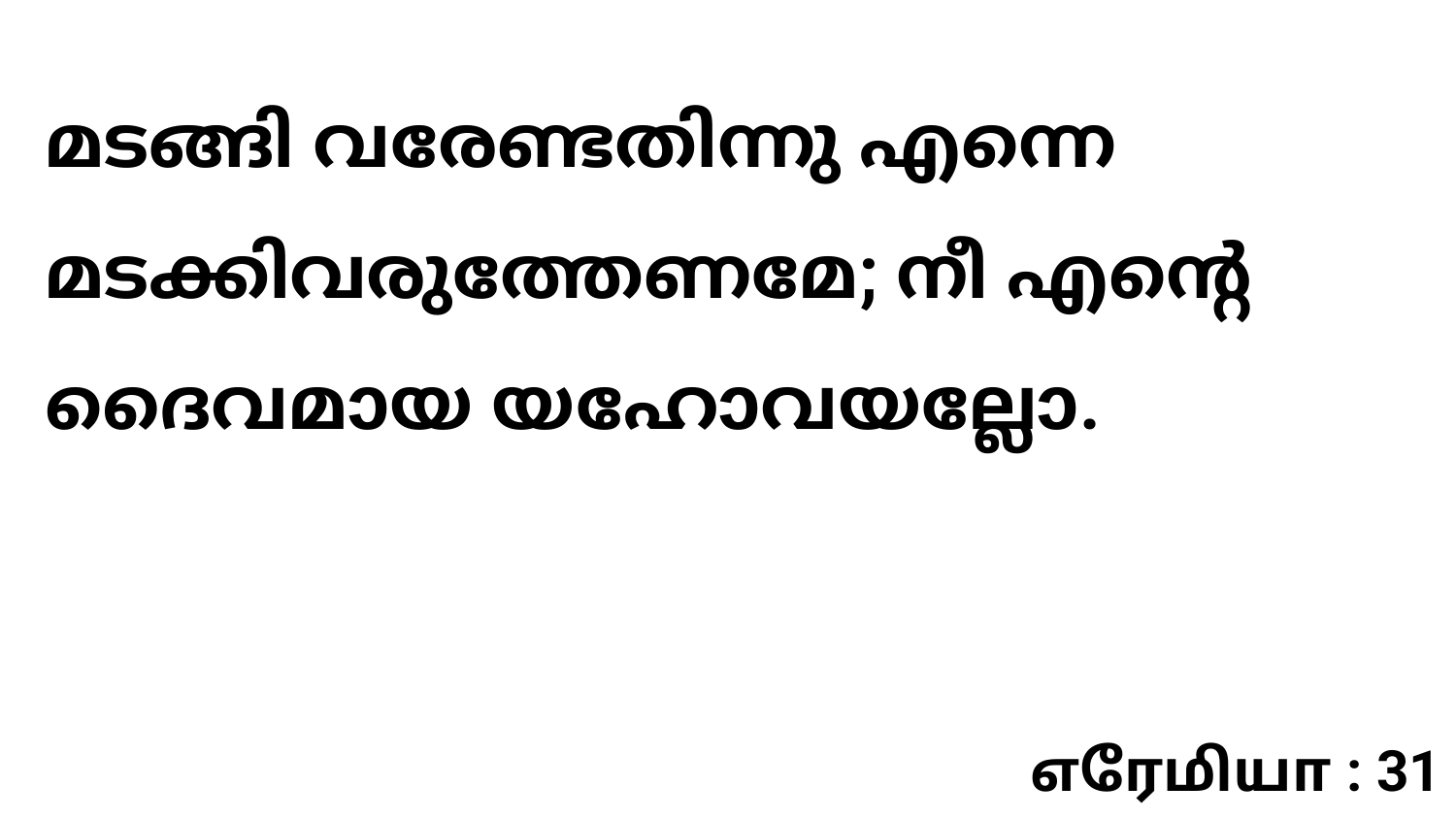

മടങ്ങി വരേണ്ടതിന്നു എന്നെ മടക്കിവരുത്തേണമേ; നീ എന്റെ ദൈവമായ യഹോവയല്ലോ.
எரேமியா : 31